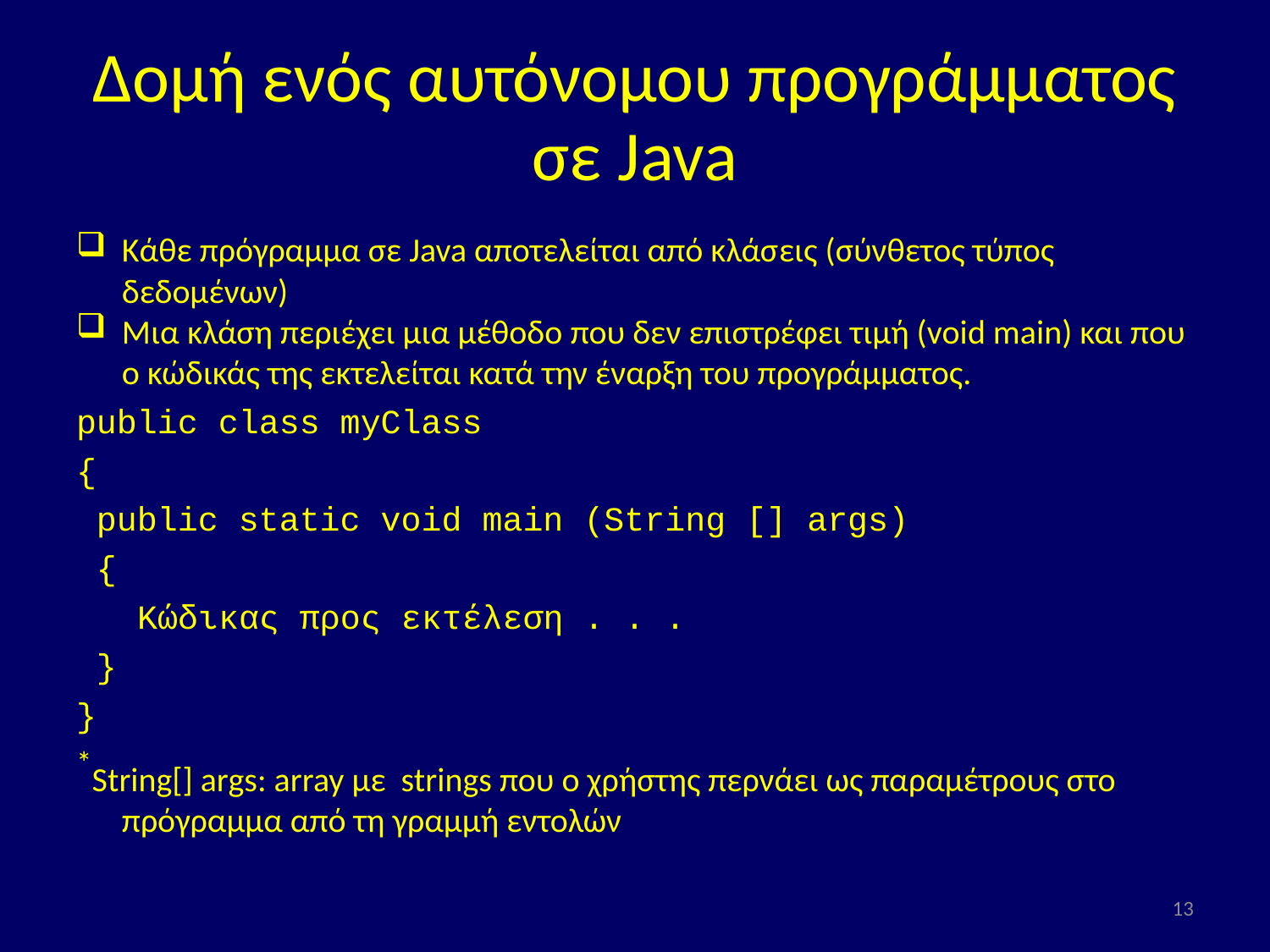

# Δομή ενός αυτόνομου προγράμματος σε Java
Κάθε πρόγραμμα σε Java αποτελείται από κλάσεις (σύνθετος τύπος δεδομένων)
Μια κλάση περιέχει μια μέθοδο που δεν επιστρέφει τιμή (void main) και που ο κώδικάς της εκτελείται κατά την έναρξη του προγράμματος.
public class myClass
{
 public static void main (String [] args)
 {
   Κώδικας προς εκτέλεση . . .
 }
}
*String[] args: array με  strings που ο χρήστης περνάει ως παραμέτρους στο πρόγραμμα από τη γραμμή εντολών
13